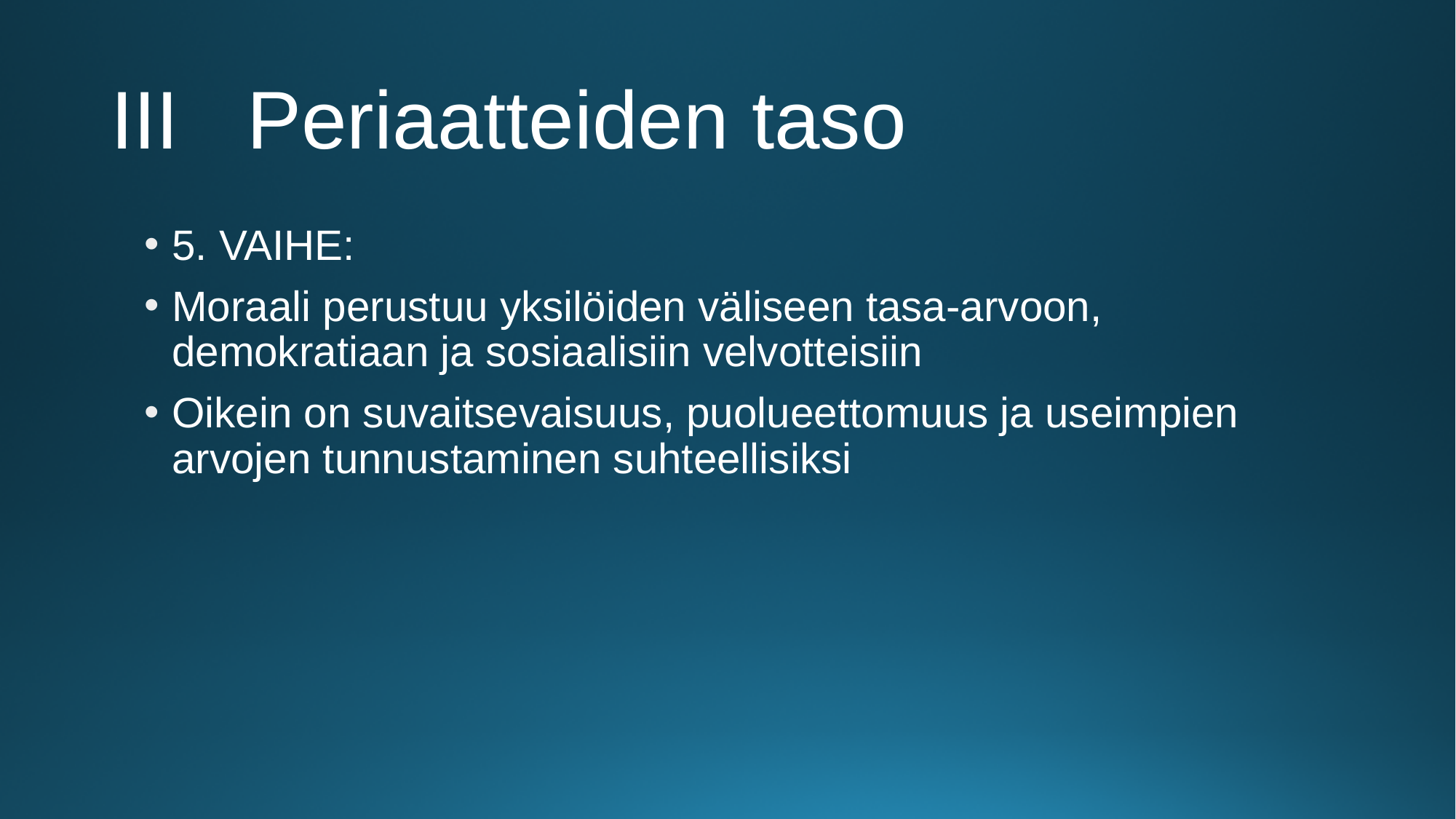

# III   Periaatteiden taso
5. VAIHE:
Moraali perustuu yksilöiden väliseen tasa-arvoon, demokratiaan ja sosiaalisiin velvotteisiin
Oikein on suvaitsevaisuus, puolueettomuus ja useimpien arvojen tunnustaminen suhteellisiksi